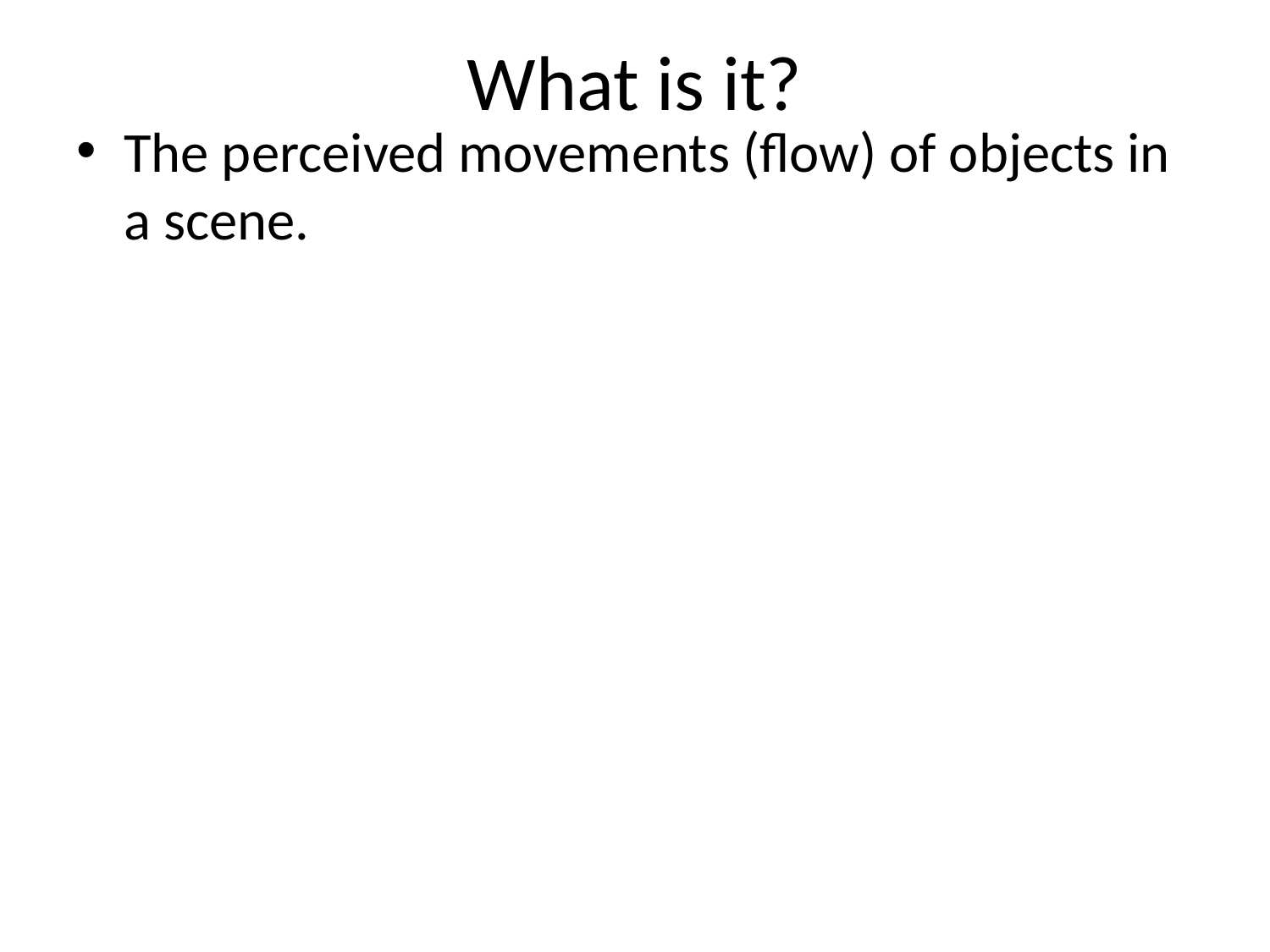

# What is it?
The perceived movements (flow) of objects in a scene.